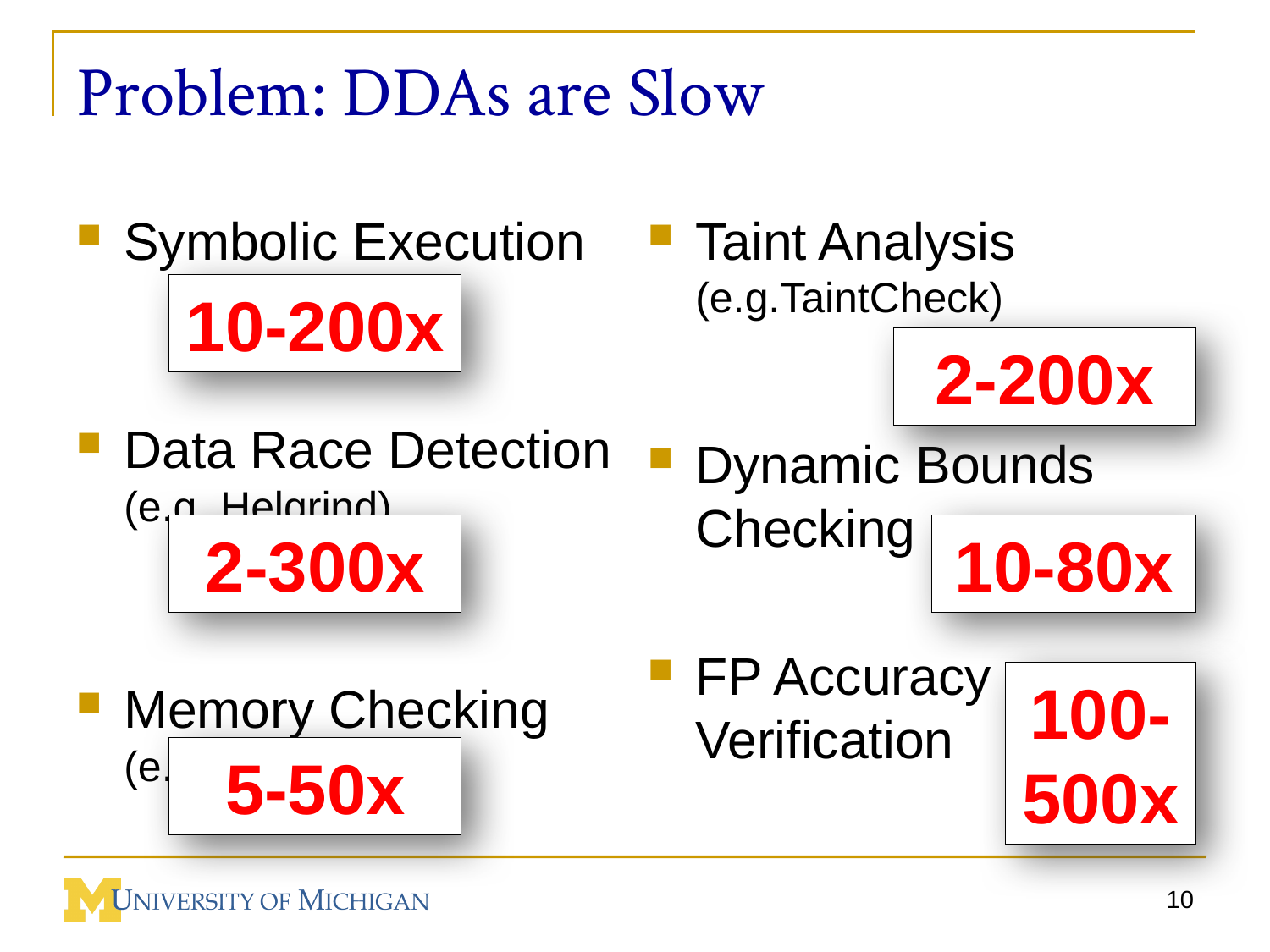

# Problem: DDAs are Slow

Symbolic Execution

Data Race Detection
(e.g. Helgrind)

Memory Checking
(e.g. Dr. Memory)

Taint Analysis
(e.g.TaintCheck)

Dynamic Bounds Checking

FP Accuracy Verification
10-200x
2-200x
2-300x
10-80x
100-500x
5-50x
10